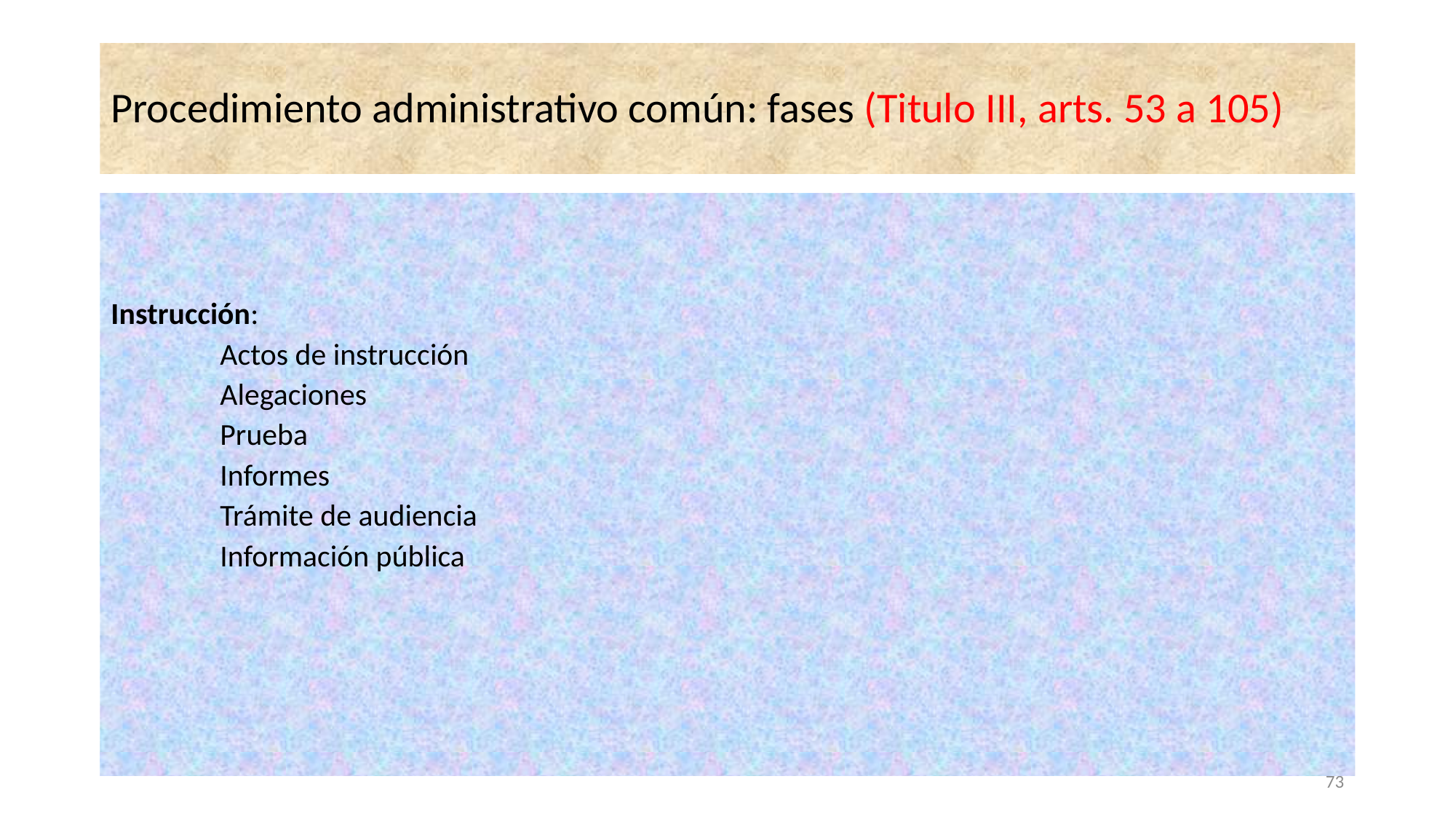

# Procedimiento administrativo común: fases (Titulo III, arts. 53 a 105)

Instrucción:
Actos de instrucción
Alegaciones
Prueba
Informes
Trámite de audiencia
Información pública

73